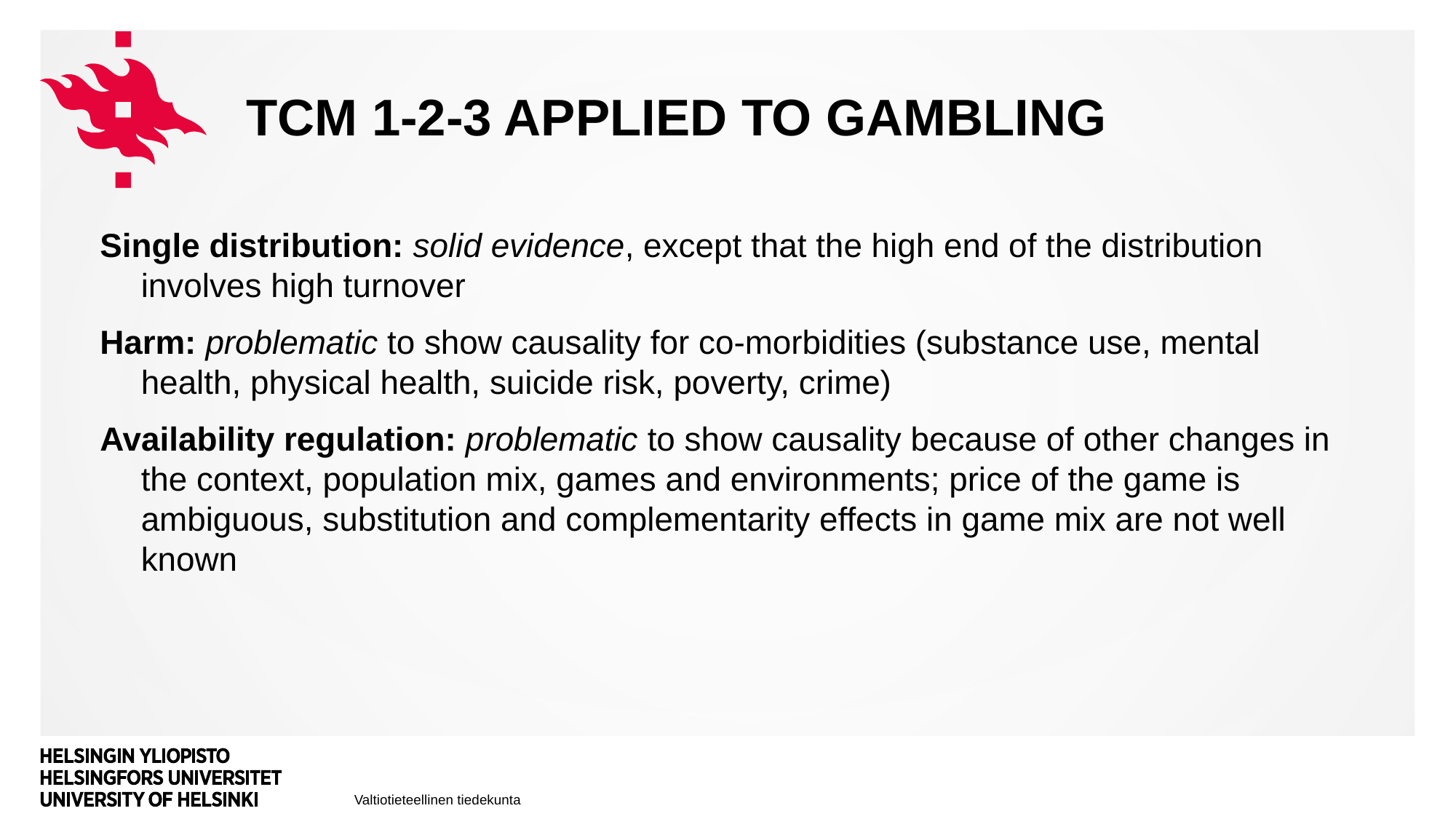

# TCM 1-2-3 applied to gambling
Single distribution: solid evidence, except that the high end of the distribution involves high turnover
Harm: problematic to show causality for co-morbidities (substance use, mental health, physical health, suicide risk, poverty, crime)
Availability regulation: problematic to show causality because of other changes in the context, population mix, games and environments; price of the game is ambiguous, substitution and complementarity effects in game mix are not well known